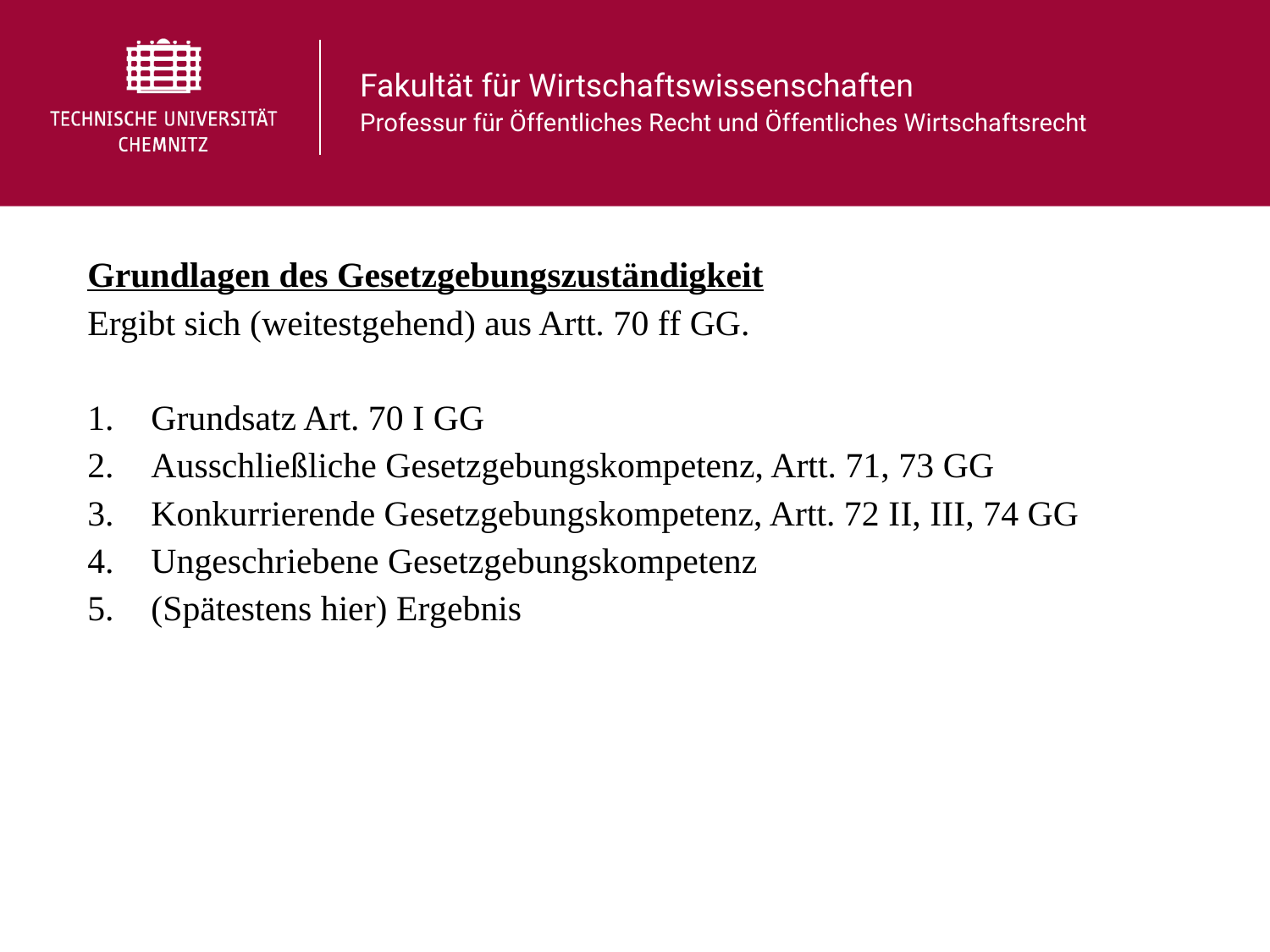

Grundlagen des Gesetzgebungszuständigkeit
Ergibt sich (weitestgehend) aus Artt. 70 ff GG.

Grundsatz Art. 70 I GG
Ausschließliche Gesetzgebungskompetenz, Artt. 71, 73 GG
Konkurrierende Gesetzgebungskompetenz, Artt. 72 II, III, 74 GG
Ungeschriebene Gesetzgebungskompetenz
(Spätestens hier) Ergebnis